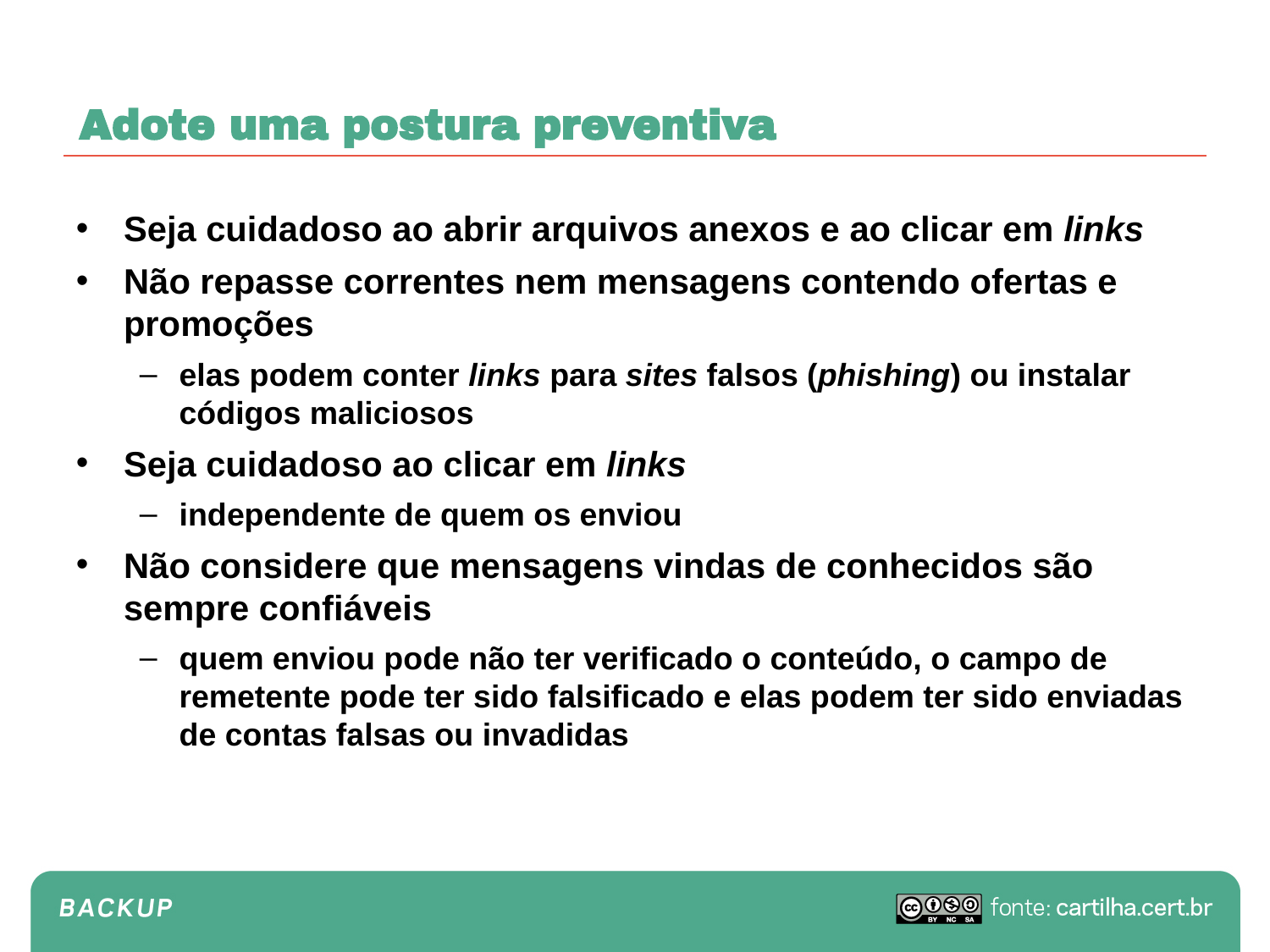

# Adote uma postura preventiva
Seja cuidadoso ao abrir arquivos anexos e ao clicar em links
Não repasse correntes nem mensagens contendo ofertas e promoções
elas podem conter links para sites falsos (phishing) ou instalar códigos maliciosos
Seja cuidadoso ao clicar em links
independente de quem os enviou
Não considere que mensagens vindas de conhecidos são sempre confiáveis
quem enviou pode não ter verificado o conteúdo, o campo de remetente pode ter sido falsificado e elas podem ter sido enviadas de contas falsas ou invadidas